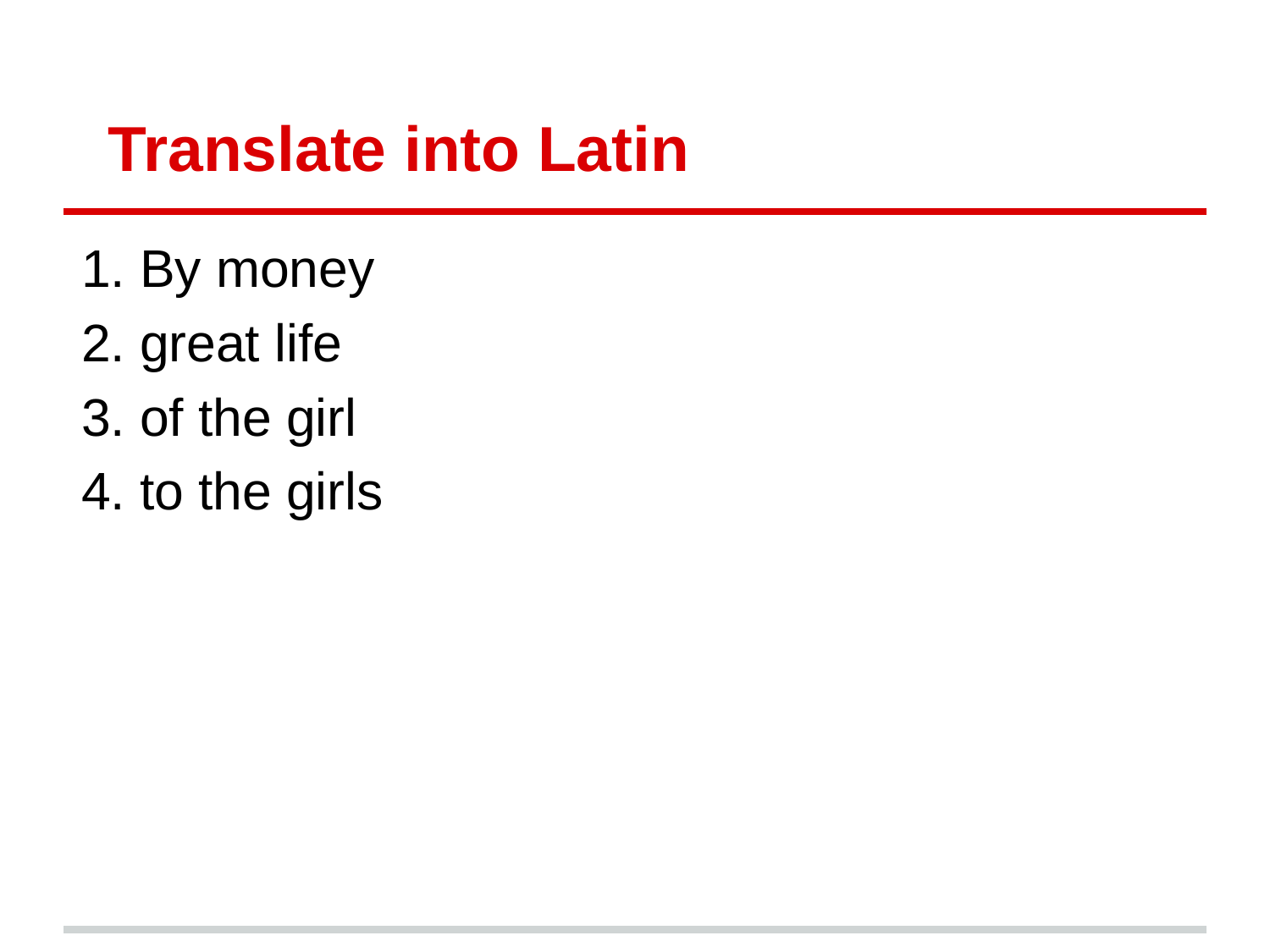

# Translate into Latin
By money
great life
of the girl
to the girls